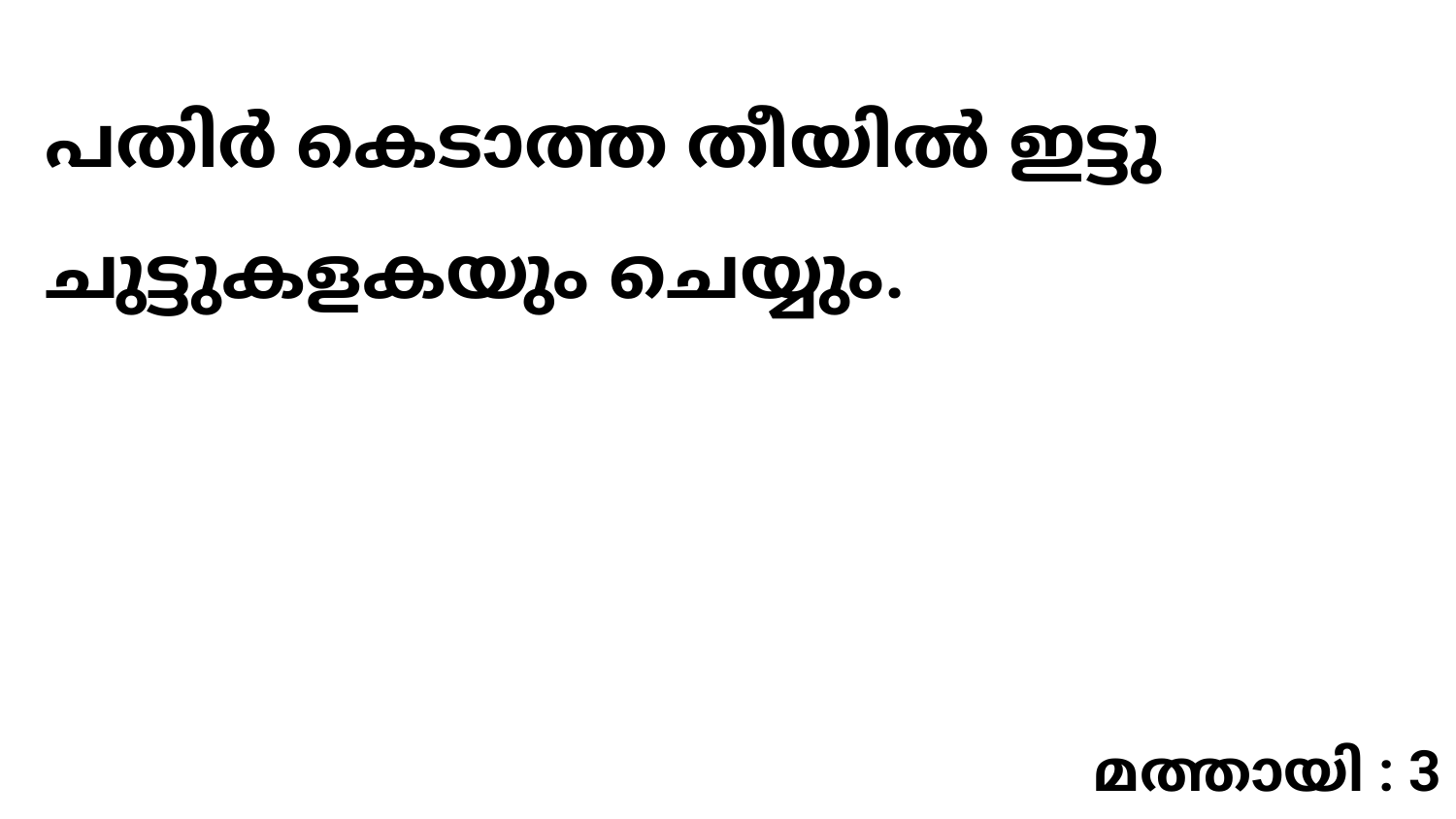

പതിർ കെടാത്ത തീയിൽ ഇട്ടു ചുട്ടുകളകയും ചെയ്യും.
മത്തായി : 3